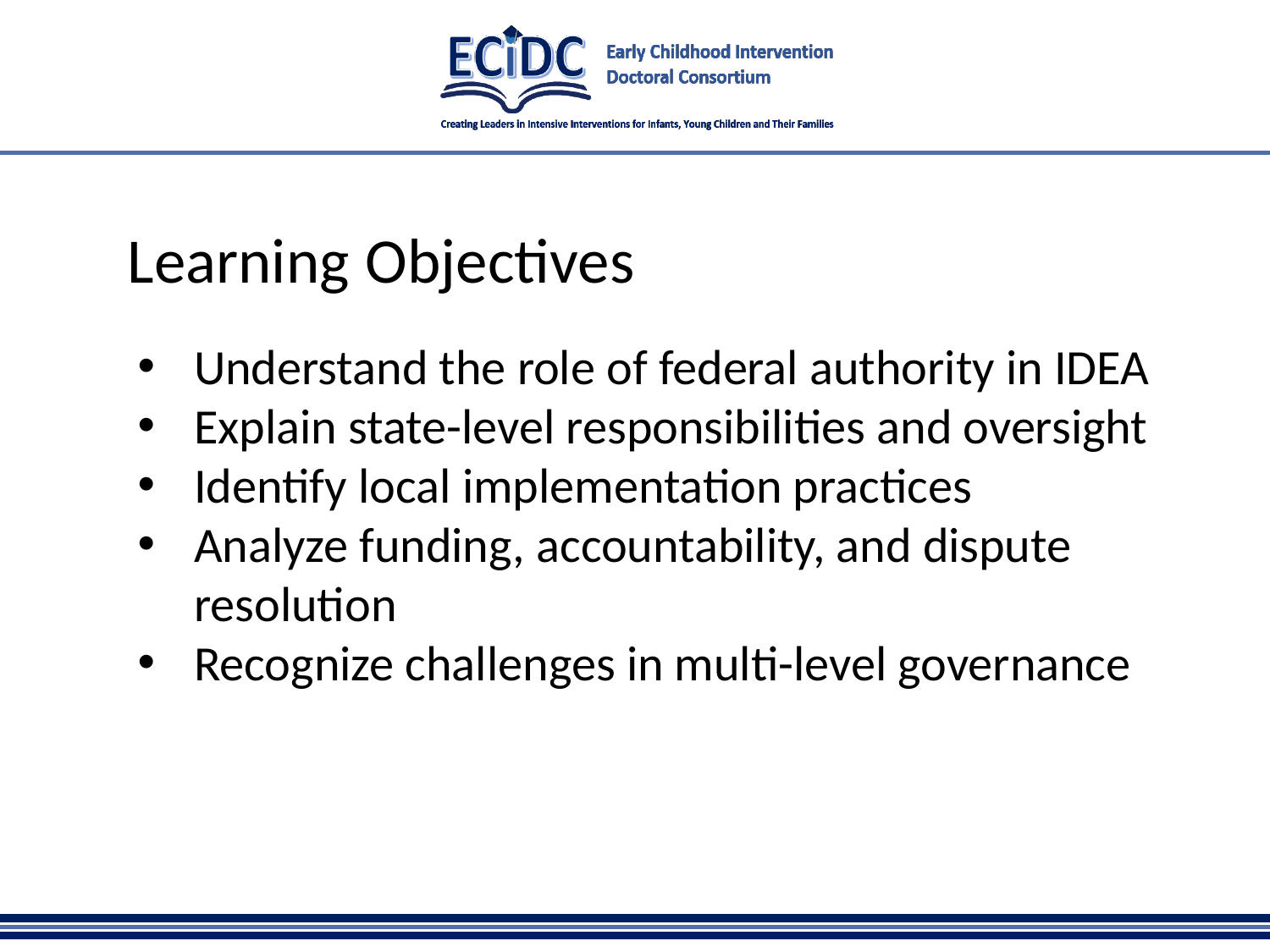

# Learning Objectives
Understand the role of federal authority in IDEA
Explain state-level responsibilities and oversight
Identify local implementation practices
Analyze funding, accountability, and dispute resolution
Recognize challenges in multi-level governance